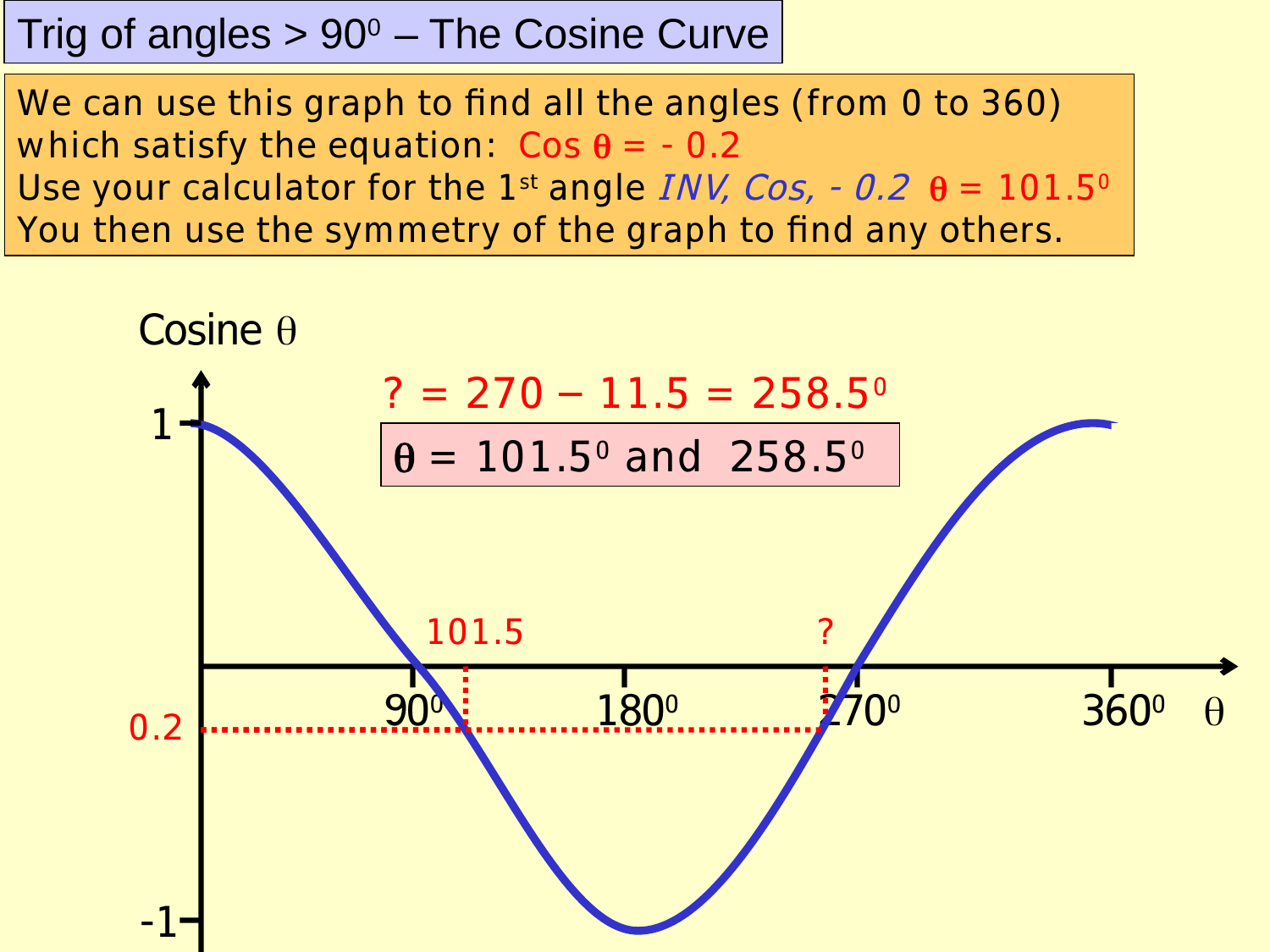

Trig of angles > 900  – The Cosine Curve
We can use this graph to find all the angles (from 0 to 360)
which satisfy the equation:  Cos θ = - 0.2
Use your calculator for the 1st angle INV, Cos, - 0.2  θ = 101.50
You then use the symmetry of the graph to find any others.
Cosine θ

1

900
1800
2700
3600
θ
-1

? = 270 – 11.5 = 258.50
1

θ = 101.50  and  258.50

101.5
?

0.2